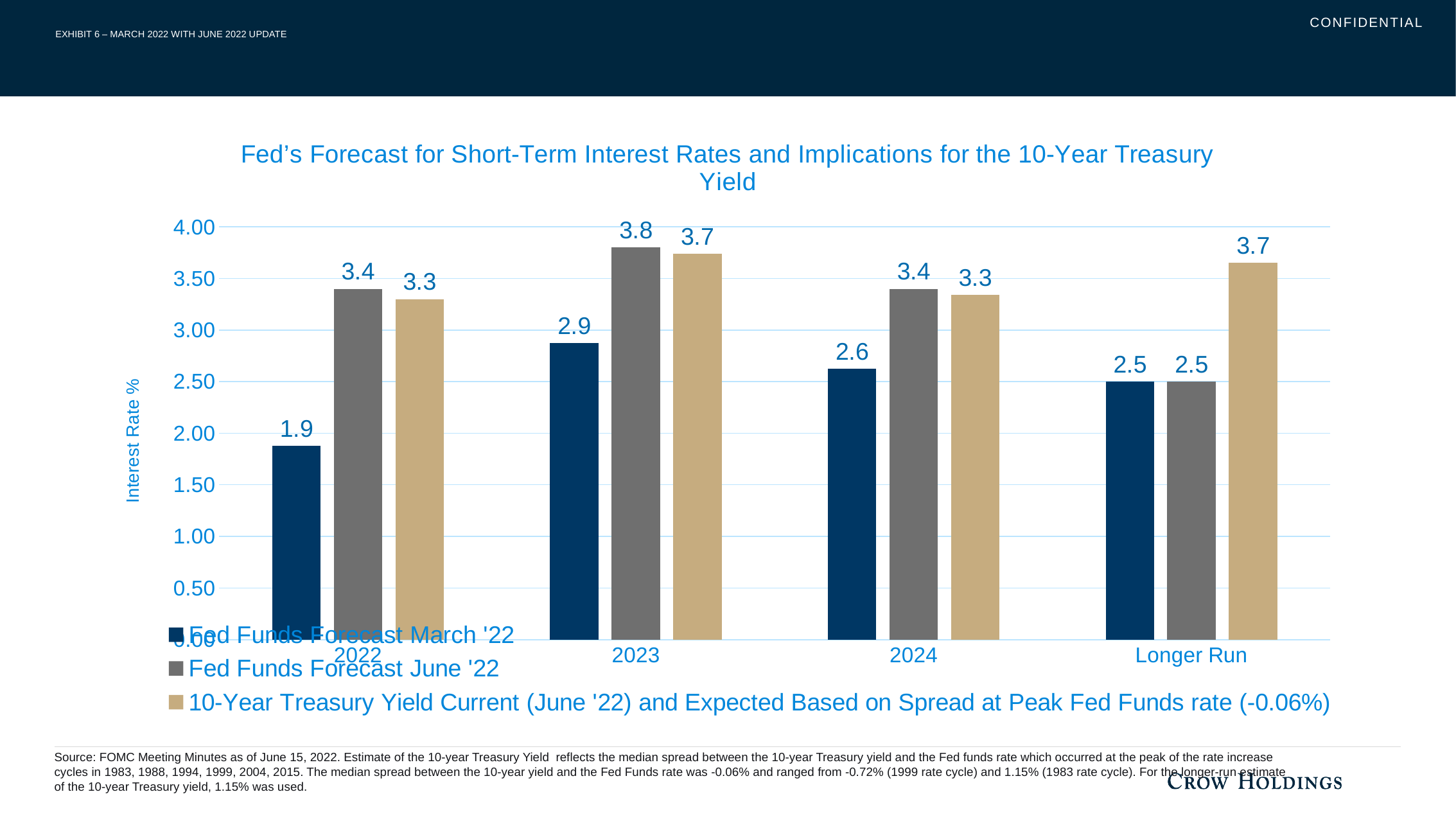

# Exhibit 6 – March 2022 with June 2022 update

### Chart: Fed’s Forecast for Short-Term Interest Rates and Implications for the 10-Year Treasury Yield

| Category | Fed Funds Forecast March '22 | Fed Funds Forecast June '22 | 10-Year Treasury Yield Current (June '22) and Expected Based on Spread at Peak Fed Funds rate (-0.06%) |
|---|---|---|---|
| 2022 | 1.875 | 3.4 | 3.3 |
| 2023 | 2.875 | 3.8 | 3.7399999999999998 |
| 2024 | 2.625 | 3.4 | 3.34 |
| Longer Run | 2.5 | 2.5 | 3.65 |
Source: FOMC Meeting Minutes as of June 15, 2022. Estimate of the 10-year Treasury Yield  reflects the median spread between the 10-year Treasury yield and the Fed funds rate which occurred at the peak of the rate increase cycles in 1983, 1988, 1994, 1999, 2004, 2015. The median spread between the 10-year yield and the Fed Funds rate was -0.06% and ranged from -0.72% (1999 rate cycle) and 1.15% (1983 rate cycle). For the longer-run estimate of the 10-year Treasury yield, 1.15% was used.